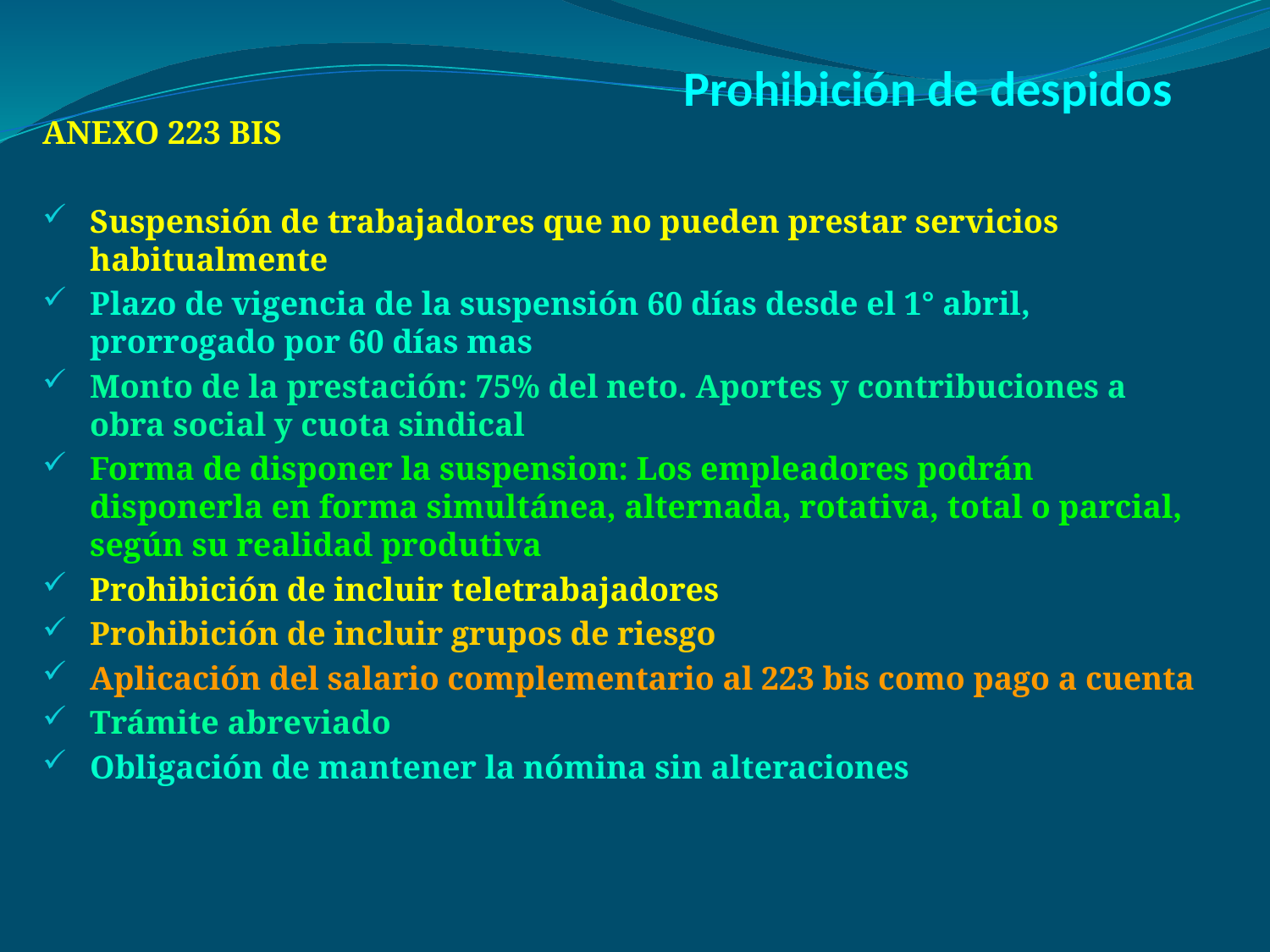

# Prohibición de despidos
ANEXO 223 BIS

Suspensión de trabajadores que no pueden prestar servicios habitualmente
Plazo de vigencia de la suspensión 60 días desde el 1° abril, prorrogado por 60 días mas
Monto de la prestación: 75% del neto. Aportes y contribuciones a obra social y cuota sindical
Forma de disponer la suspension: Los empleadores podrán disponerla en forma simultánea, alternada, rotativa, total o parcial, según su realidad produtiva
Prohibición de incluir teletrabajadores
Prohibición de incluir grupos de riesgo
Aplicación del salario complementario al 223 bis como pago a cuenta
Trámite abreviado
Obligación de mantener la nómina sin alteraciones